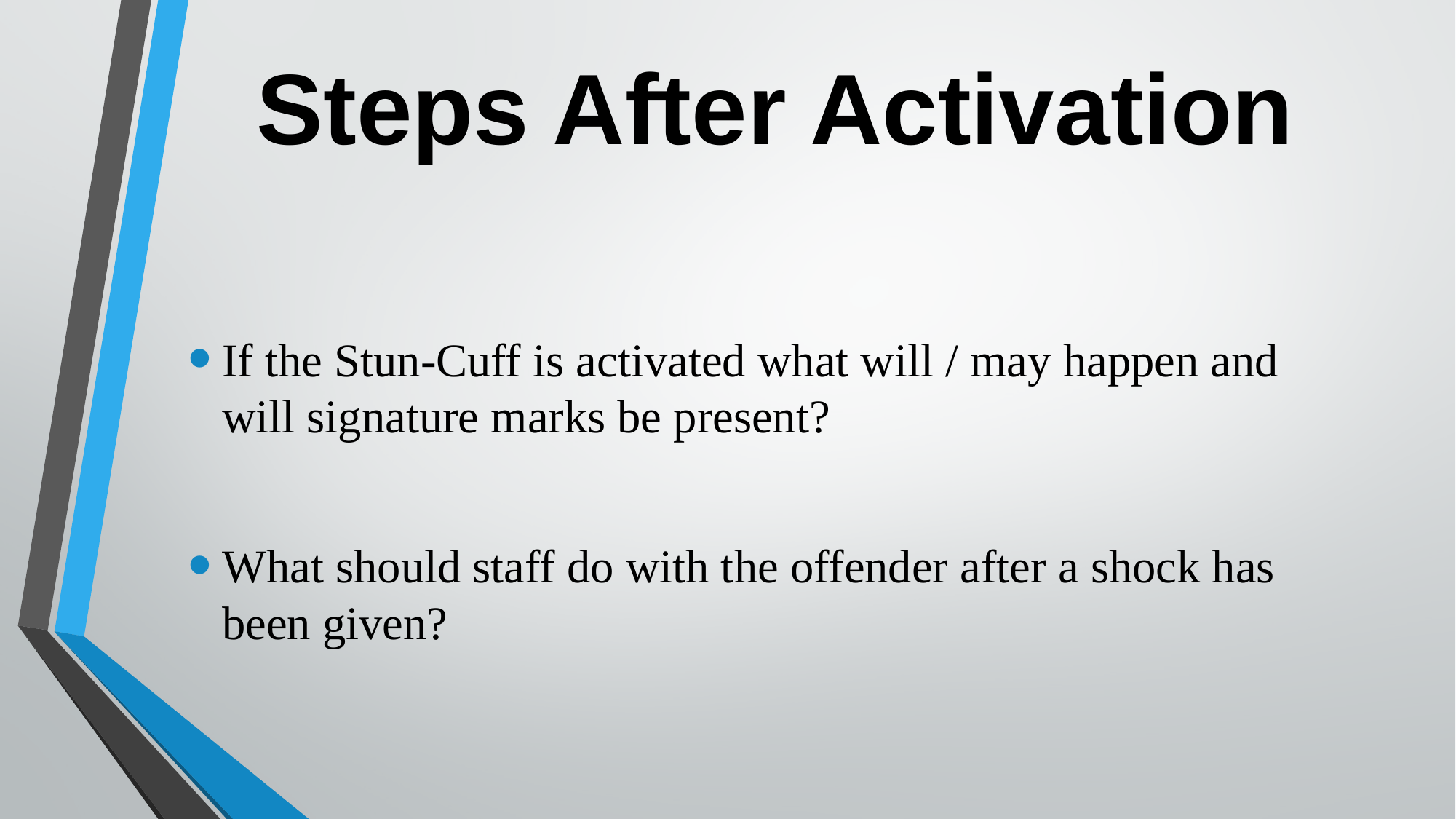

# Steps After Activation
If the Stun-Cuff is activated what will / may happen and will signature marks be present?

What should staff do with the offender after a shock has been given?